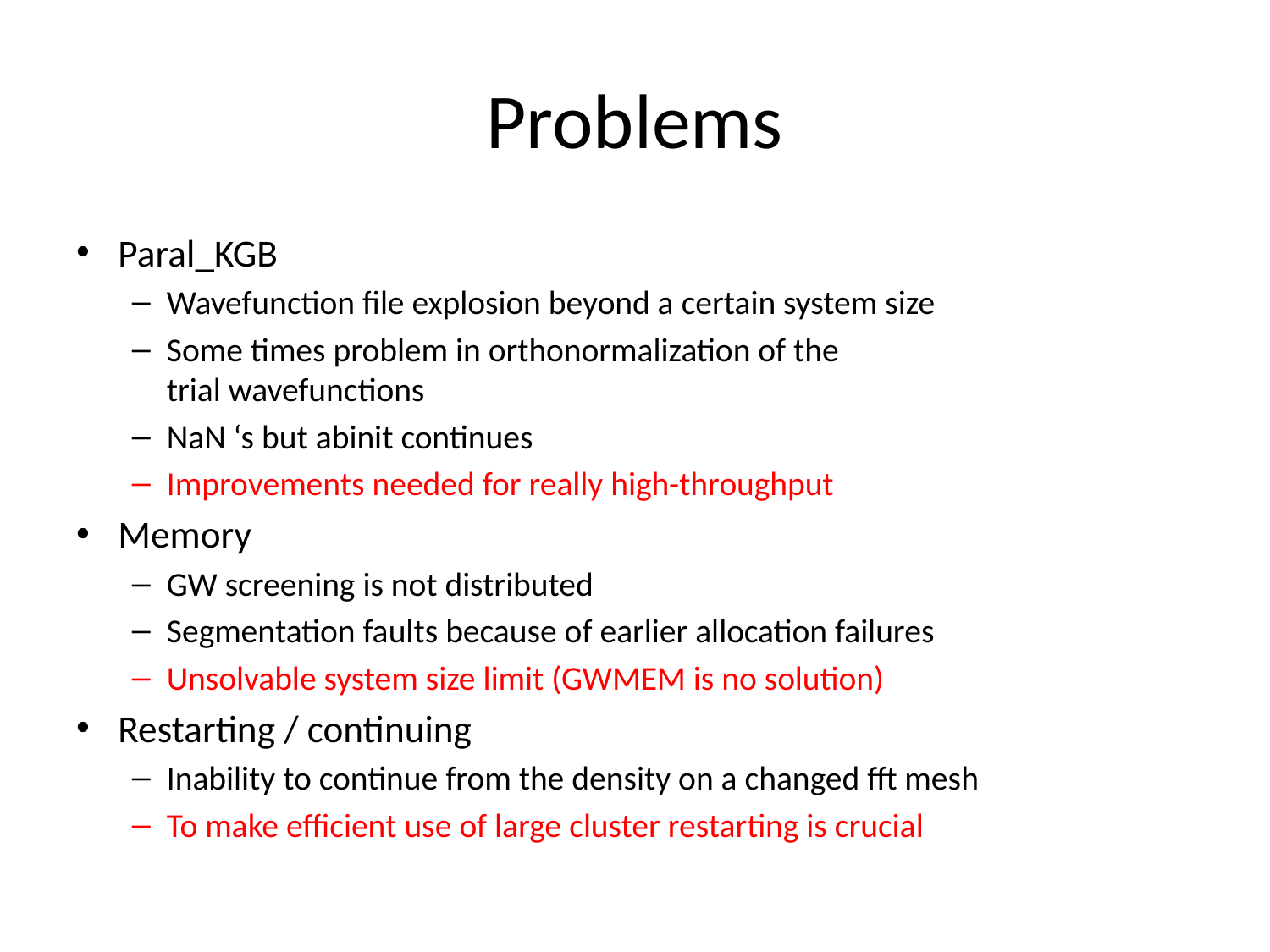

# Problems
Paral_KGB
Wavefunction file explosion beyond a certain system size
Some times problem in orthonormalization of the
trial wavefunctions
NaN ‘s but abinit continues
Improvements needed for really high-throughput
Memory
GW screening is not distributed
Segmentation faults because of earlier allocation failures
Unsolvable system size limit (GWMEM is no solution)
Restarting / continuing
Inability to continue from the density on a changed fft mesh
To make efficient use of large cluster restarting is crucial